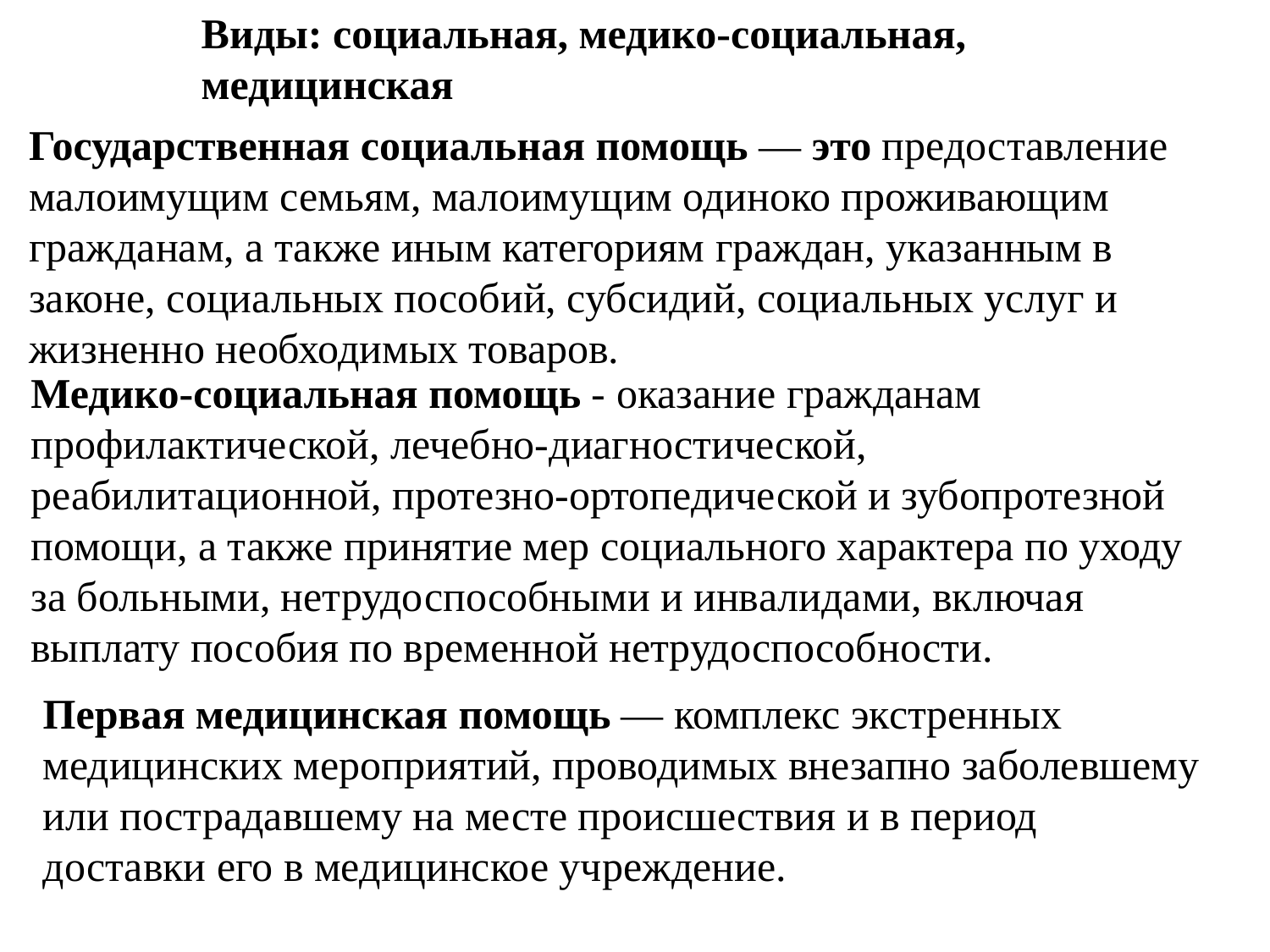

Виды: социальная, медико-социальная, медицинская
Государственная социальная помощь — это предоставление малоимущим семьям, малоимущим одиноко проживающим гражданам, а также иным категориям граждан, указанным в законе, социальных пособий, субсидий, социальных услуг и жизненно необходимых товаров.
Медико-социальная помощь - оказание гражданам профилактической, лечебно-диагностической, реабилитационной, протезно-ортопедической и зубопротезной помощи, а также принятие мер социального характера по уходу за больными, нетрудоспособными и инвалидами, включая выплату пособия по временной нетрудоспособности.
Первая медицинская помощь — комплекс экстренных медицинских мероприятий, проводимых внезапно заболевшему или пострадавшему на месте происшествия и в период доставки его в медицинское учреждение.